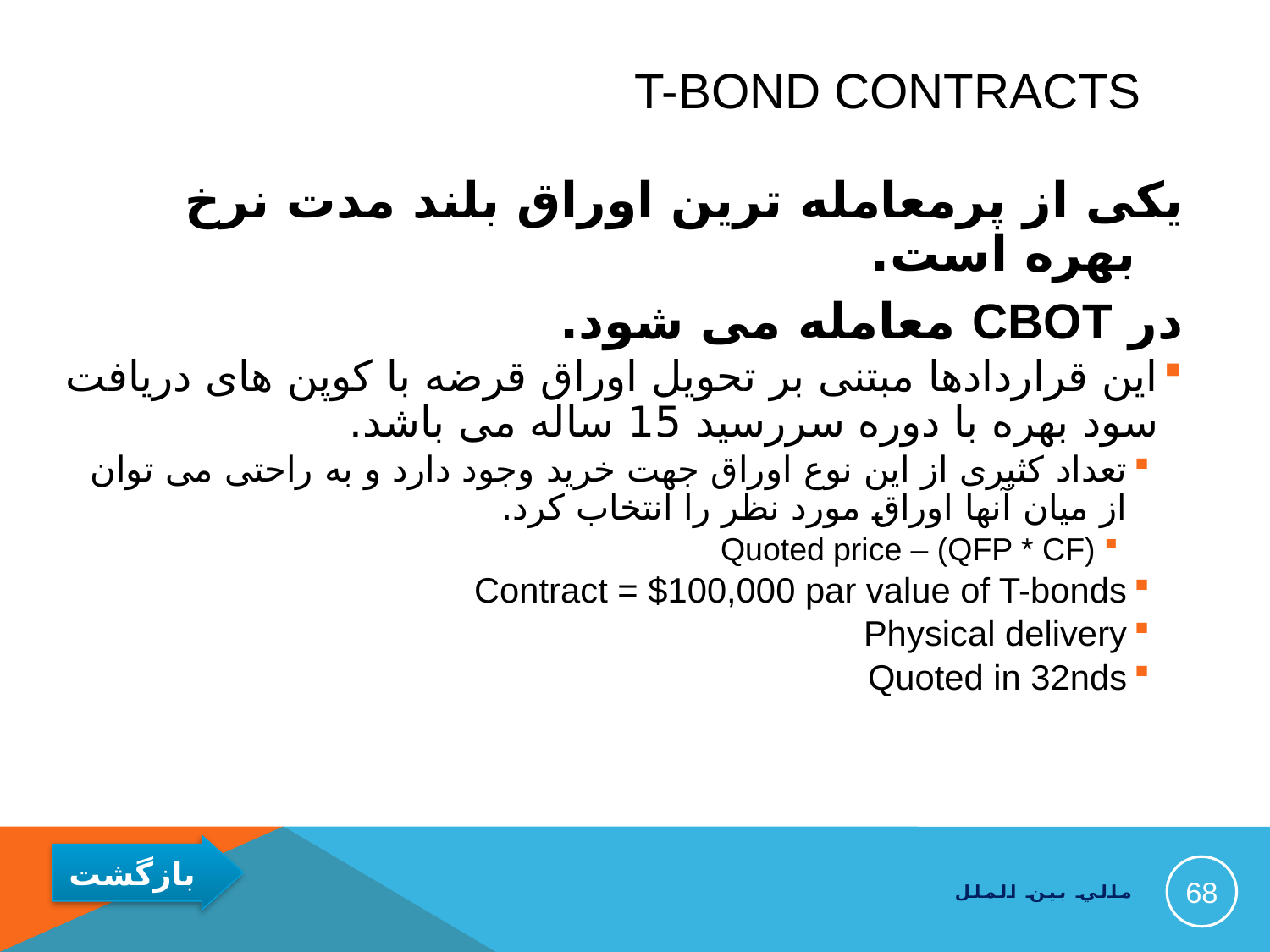

# T-Bond Contracts
یکی از پرمعامله ترین اوراق بلند مدت نرخ بهره است.
در CBOT معامله می شود.
این قراردادها مبتنی بر تحویل اوراق قرضه با کوپن های دریافت سود بهره با دوره سررسید 15 ساله می باشد.
تعداد کثیری از این نوع اوراق جهت خرید وجود دارد و به راحتی می توان از میان آنها اوراق مورد نظر را انتخاب کرد.
Quoted price – (QFP * CF)
Contract = $100,000 par value of T-bonds
Physical delivery
Quoted in 32nds
68
مالي بين الملل